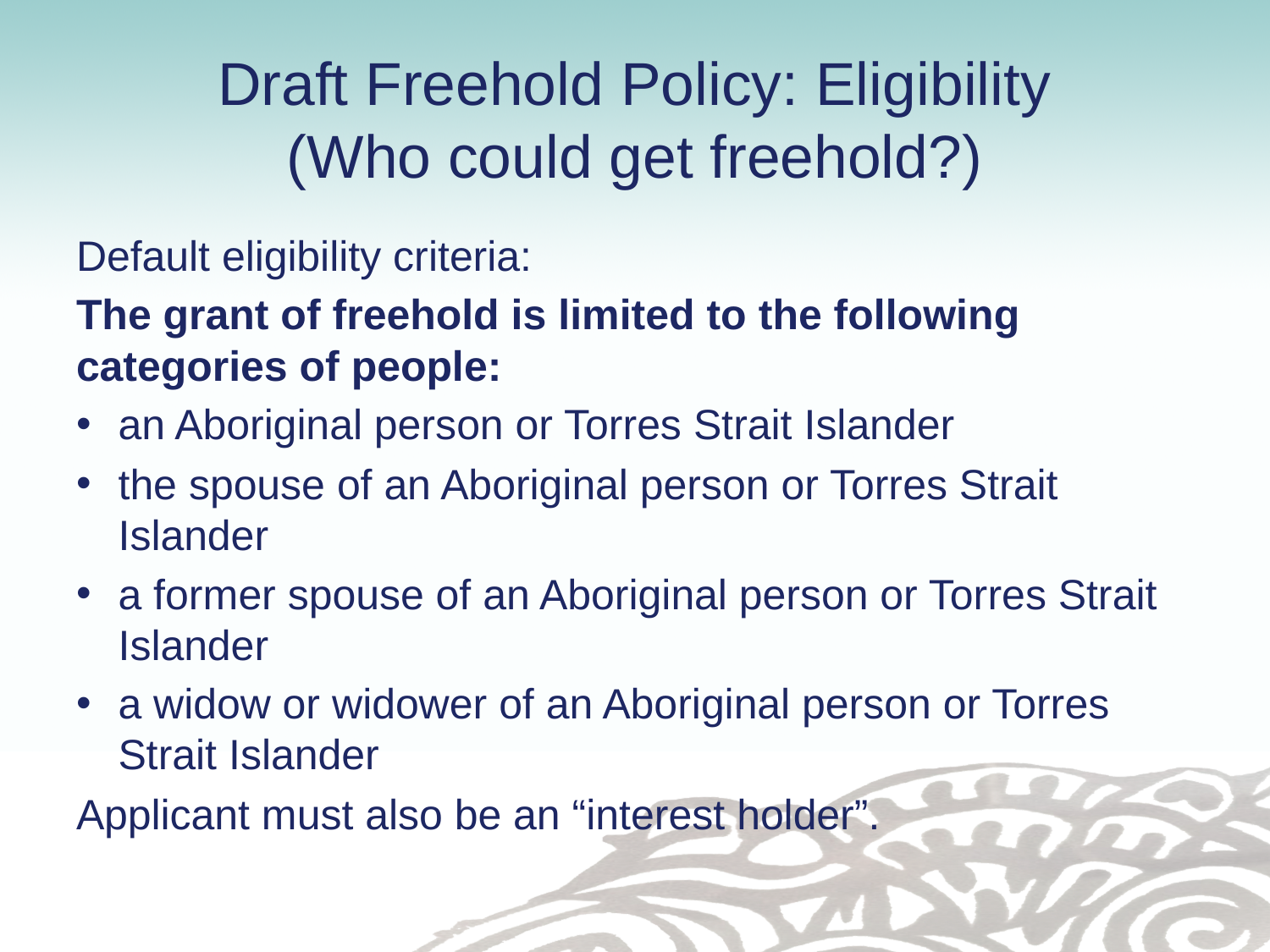

# Draft Freehold Policy: Eligibility (Who could get freehold?)
Default eligibility criteria:
The grant of freehold is limited to the following categories of people:
an Aboriginal person or Torres Strait Islander
the spouse of an Aboriginal person or Torres Strait Islander
a former spouse of an Aboriginal person or Torres Strait Islander
a widow or widower of an Aboriginal person or Torres Strait Islander
Applicant must also be an “interest holder”.